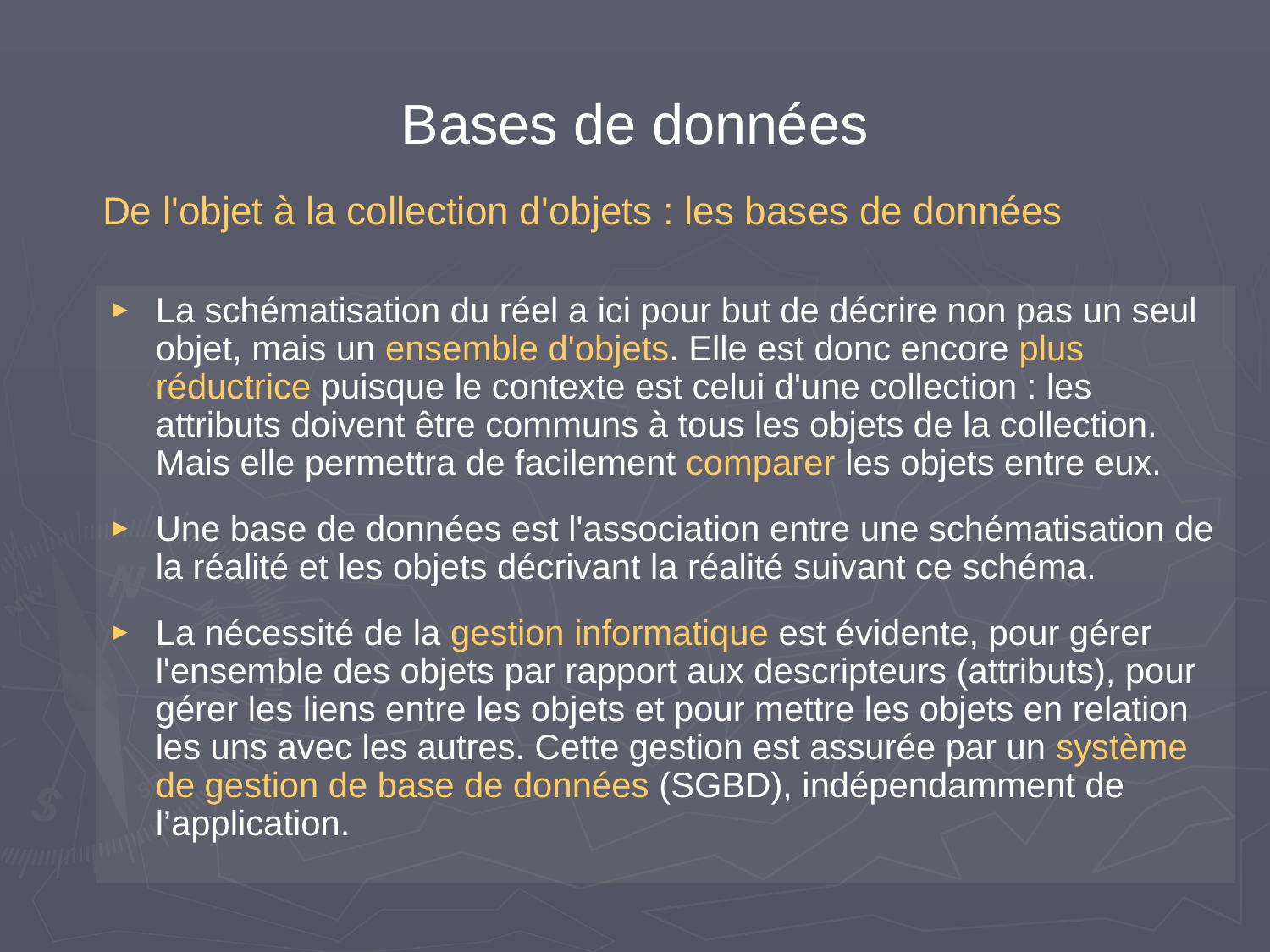

# Bases de données
De l'objet à la collection d'objets : les bases de données
La schématisation du réel a ici pour but de décrire non pas un seul objet, mais un ensemble d'objets. Elle est donc encore plus réductrice puisque le contexte est celui d'une collection : les attributs doivent être communs à tous les objets de la collection. Mais elle permettra de facilement comparer les objets entre eux.
Une base de données est l'association entre une schématisation de la réalité et les objets décrivant la réalité suivant ce schéma.
La nécessité de la gestion informatique est évidente, pour gérer l'ensemble des objets par rapport aux descripteurs (attributs), pour gérer les liens entre les objets et pour mettre les objets en relation les uns avec les autres. Cette gestion est assurée par un système de gestion de base de données (SGBD), indépendamment de l’application.